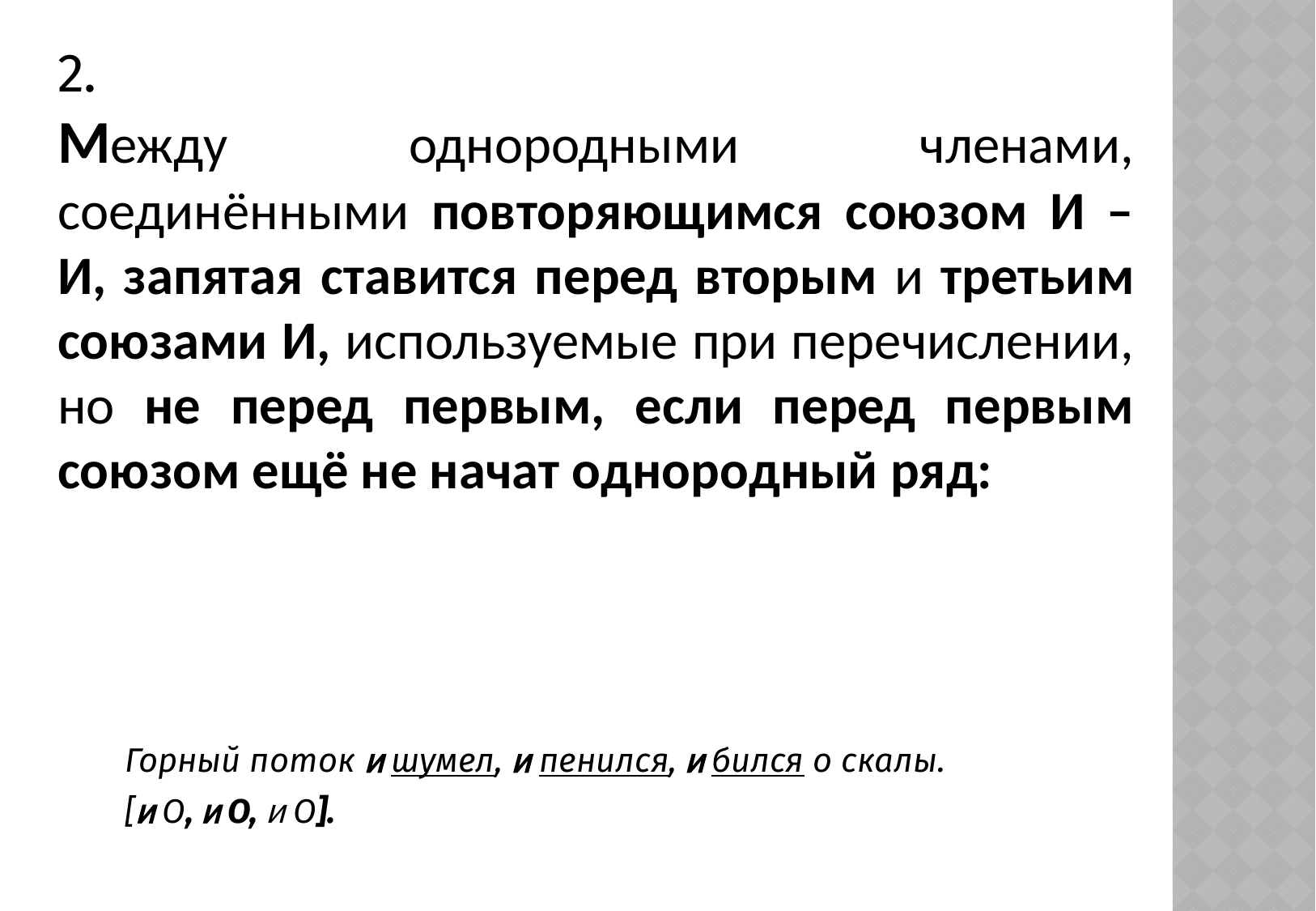

# 2. Между однородными членами, соединёнными повторяющимся союзом И – И, запятая ставится перед вторым и третьим союзами И, используемые при перечислении, но не перед первым, если перед первым союзом ещё не начат однородный ряд:
Горный поток и шумел, и пенился, и бился о скалы.
[и О, и О, и О].